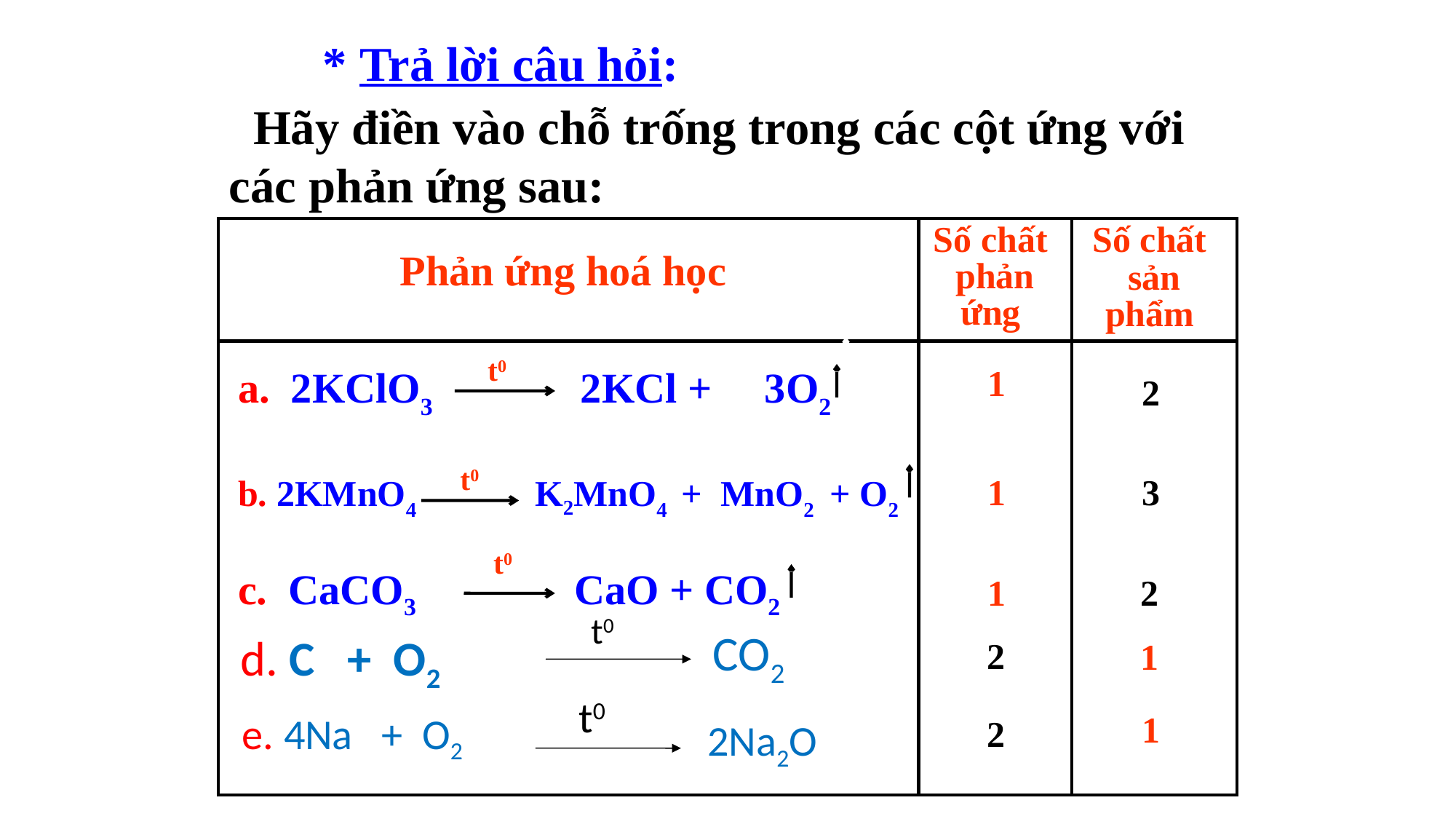

* Trả lời câu hỏi:
  Hãy điền vào chỗ trống trong các cột ứng với các phản ứng sau:
| Phản ứng hoá học | Số chất phản ứng | Số chất sản phẩm |
| --- | --- | --- |
|  |  |  |

t0

a.  2KClO3              2KCl +     3O2
1

2
t0

b. 2KMnO4             K2MnO4  +  MnO2   + O2

1
3
t0

c.  CaCO3               CaO + CO2

1
2
 t0
 CO2
d. C   +  O2
2
1

 t0
 e. 4Na   +  O2
1
2
 2Na2O